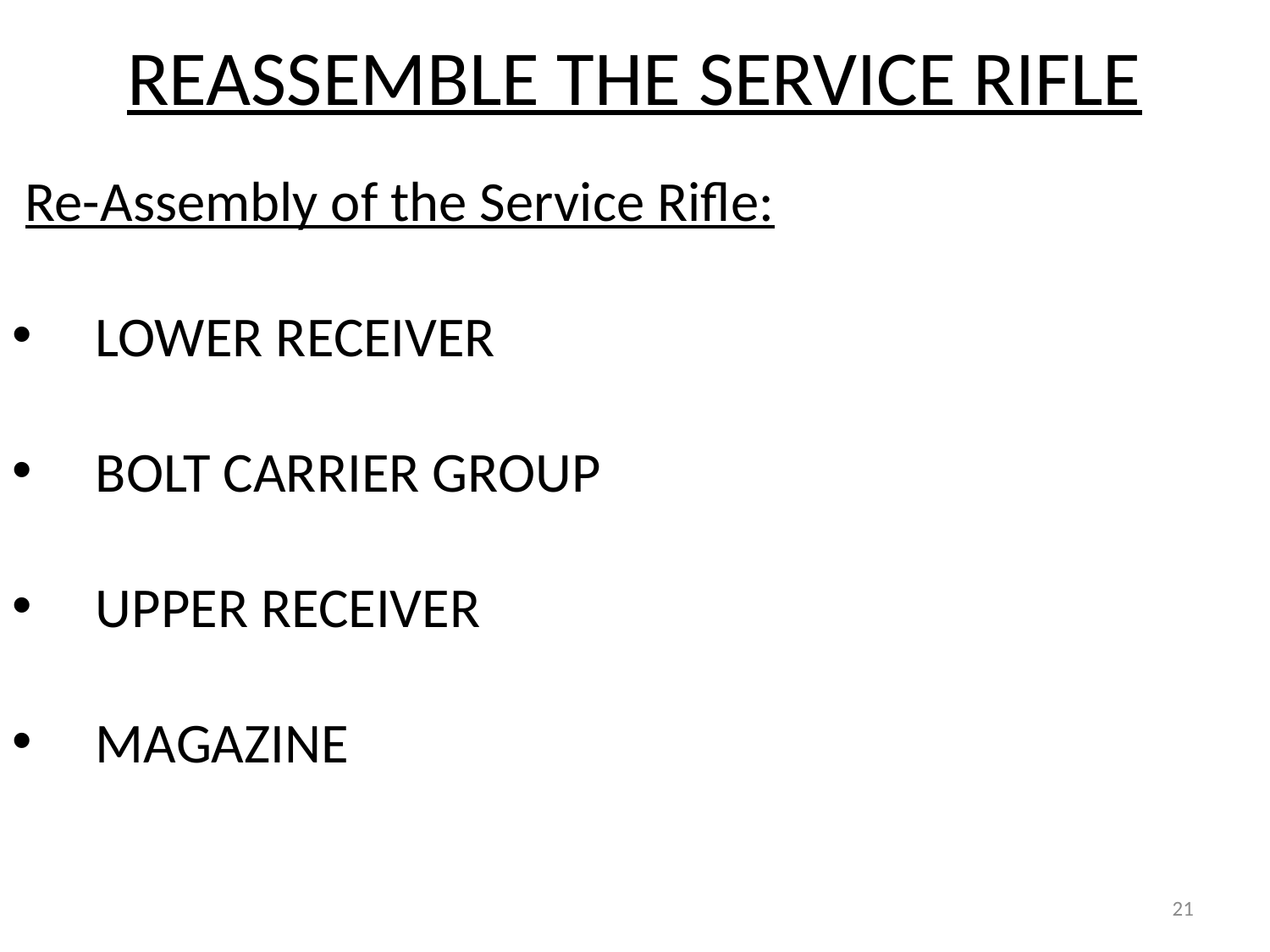

# REASSEMBLE THE SERVICE RIFLE

 Re-Assembly of the Service Rifle:

     LOWER RECEIVER

     BOLT CARRIER GROUP

     UPPER RECEIVER

     MAGAZINE

21